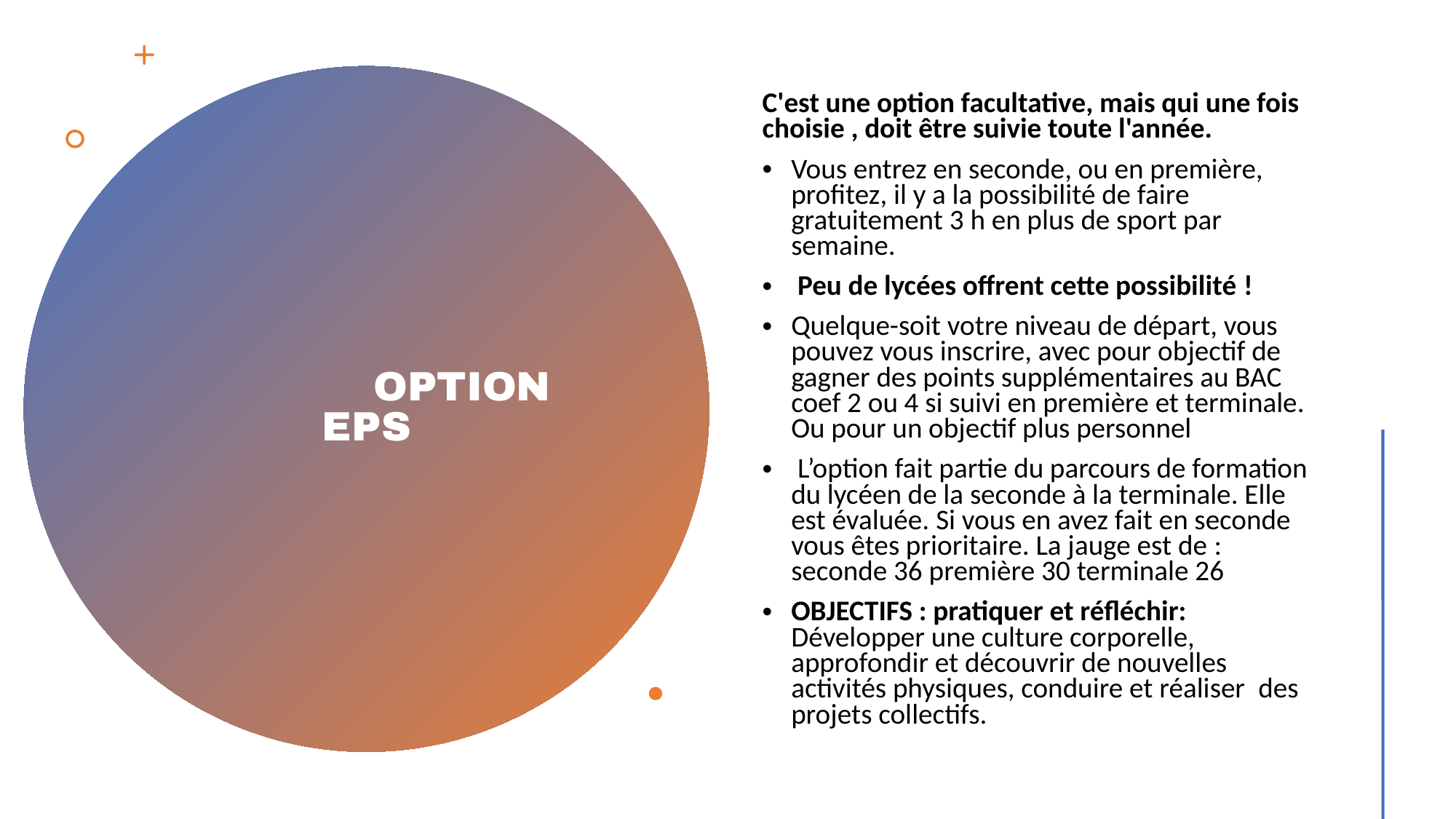

C'est une option facultative, mais qui une fois choisie , doit être suivie toute l'année.
Vous entrez en seconde, ou en première, profitez, il y a la possibilité de faire gratuitement 3 h en plus de sport par semaine.
 Peu de lycées offrent cette possibilité !
Quelque-soit votre niveau de départ, vous pouvez vous inscrire, avec pour objectif de gagner des points supplémentaires au BAC coef 2 ou 4 si suivi en première et terminale. Ou pour un objectif plus personnel
 L’option fait partie du parcours de formation du lycéen de la seconde à la terminale. Elle est évaluée. Si vous en avez fait en seconde vous êtes prioritaire. La jauge est de : seconde 36 première 30 terminale 26
OBJECTIFS : pratiquer et réfléchir: Développer une culture corporelle, approfondir et découvrir de nouvelles activités physiques, conduire et réaliser  des projets collectifs.

              OPTION EPS